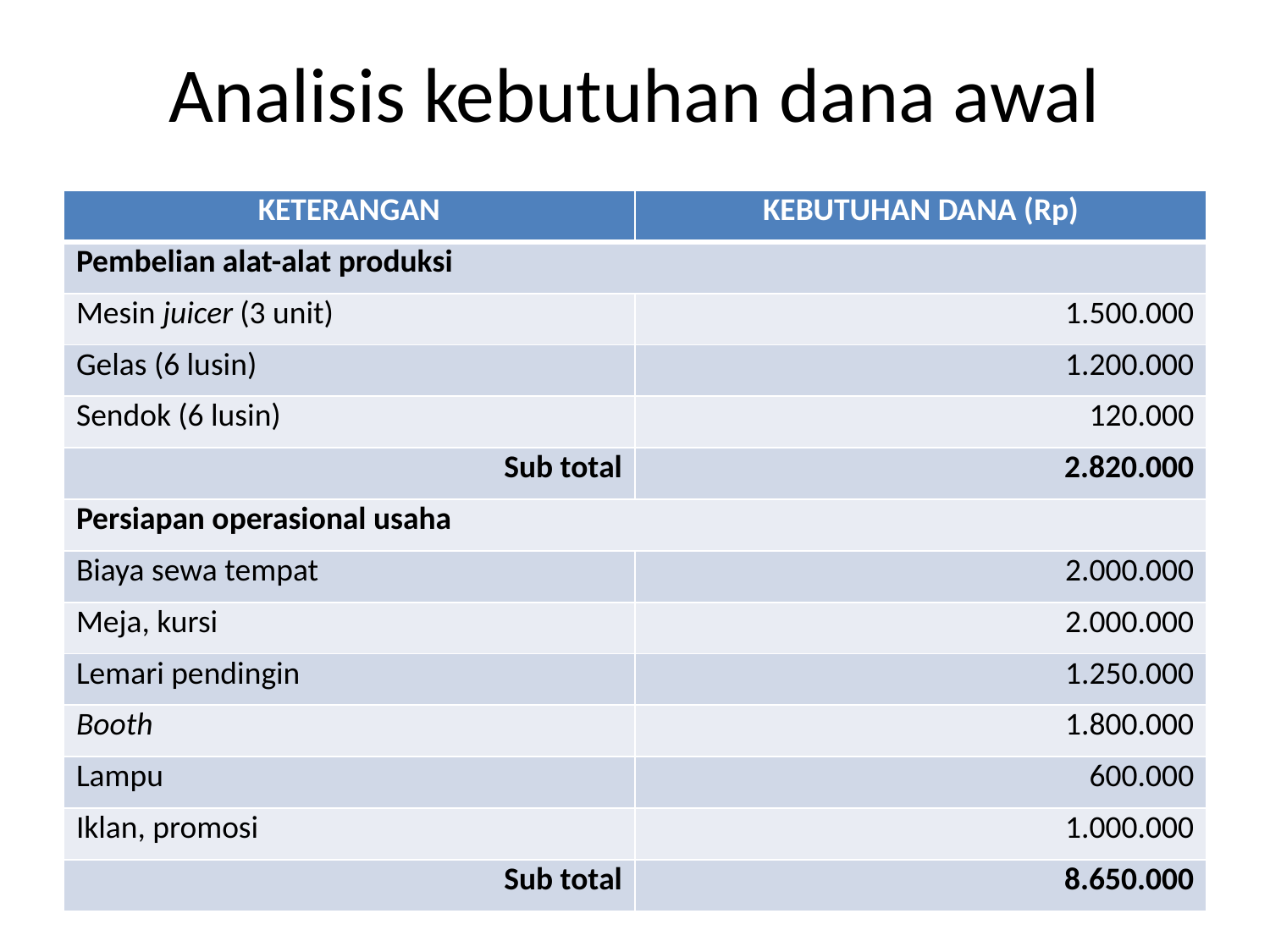

# Analisis kebutuhan dana awal
| KETERANGAN | KEBUTUHAN DANA (Rp) |
| --- | --- |
| Pembelian alat-alat produksi |  |
| Mesin juicer (3 unit) | 1.500.000 |
| Gelas (6 lusin) | 1.200.000 |
| Sendok (6 lusin) | 120.000 |
| Sub total | 2.820.000 |
| Persiapan operasional usaha |  |
| Biaya sewa tempat | 2.000.000 |
| Meja, kursi | 2.000.000 |
| Lemari pendingin | 1.250.000 |
| Booth | 1.800.000 |
| Lampu | 600.000 |
| Iklan, promosi | 1.000.000 |
| Sub total | 8.650.000 |